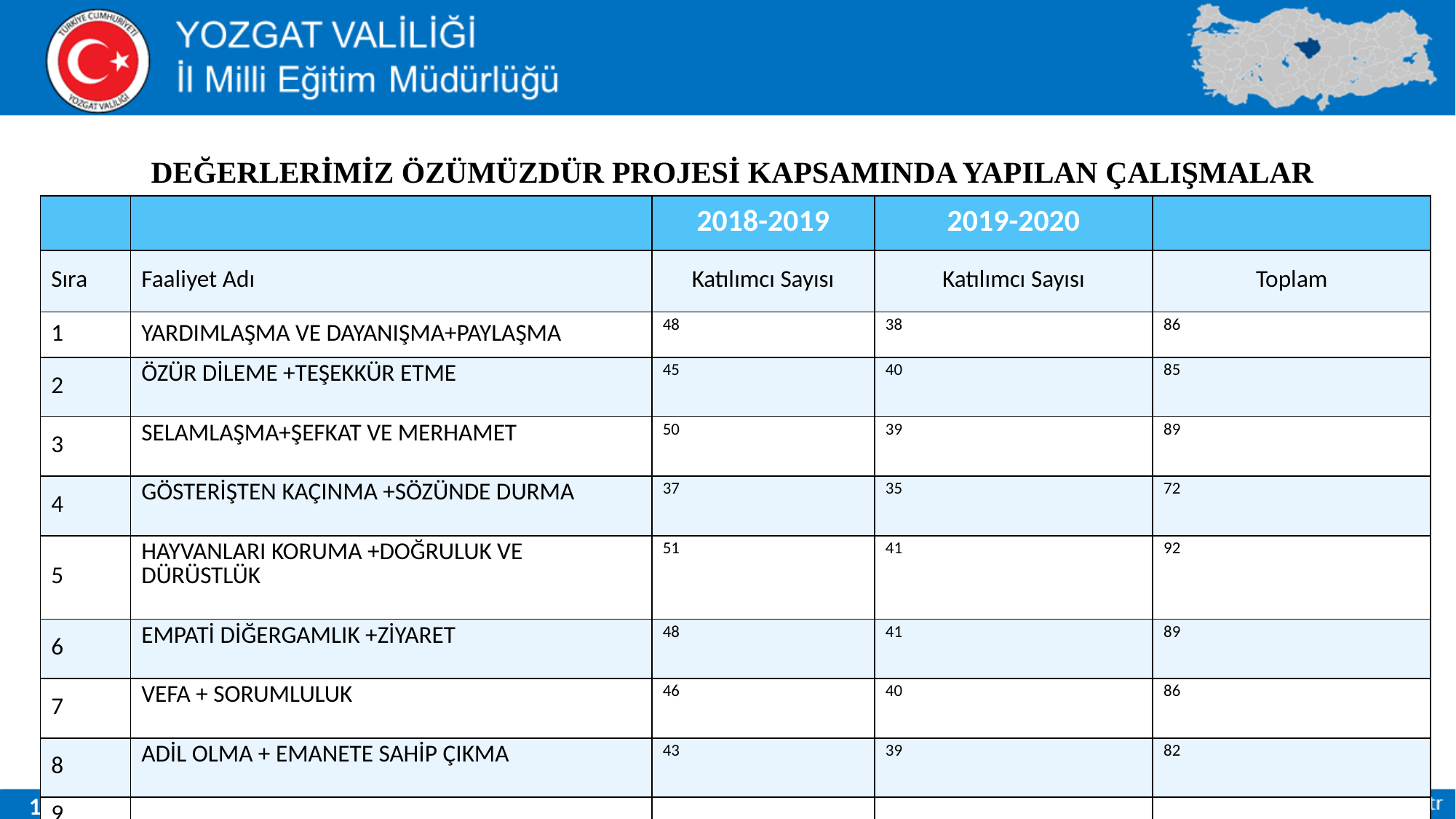

# DEĞERLERİMİZ ÖZÜMÜZDÜR PROJESİ KAPSAMINDA YAPILAN ÇALIŞMALAR
|  |  | 2018-2019 | 2019-2020 |  |
| --- | --- | --- | --- | --- |
| Sıra | Faaliyet Adı | Katılımcı Sayısı | Katılımcı Sayısı | Toplam |
| 1 | YARDIMLAŞMA VE DAYANIŞMA+PAYLAŞMA | 48 | 38 | 86 |
| 2 | ÖZÜR DİLEME +TEŞEKKÜR ETME | 45 | 40 | 85 |
| 3 | SELAMLAŞMA+ŞEFKAT VE MERHAMET | 50 | 39 | 89 |
| 4 | GÖSTERİŞTEN KAÇINMA +SÖZÜNDE DURMA | 37 | 35 | 72 |
| 5 | HAYVANLARI KORUMA +DOĞRULUK VE DÜRÜSTLÜK | 51 | 41 | 92 |
| 6 | EMPATİ DİĞERGAMLIK +ZİYARET | 48 | 41 | 89 |
| 7 | VEFA + SORUMLULUK | 46 | 40 | 86 |
| 8 | ADİL OLMA + EMANETE SAHİP ÇIKMA | 43 | 39 | 82 |
| 9 |  |  |  |  |
|  | Genel Toplam | 368 | 313 | 681 |